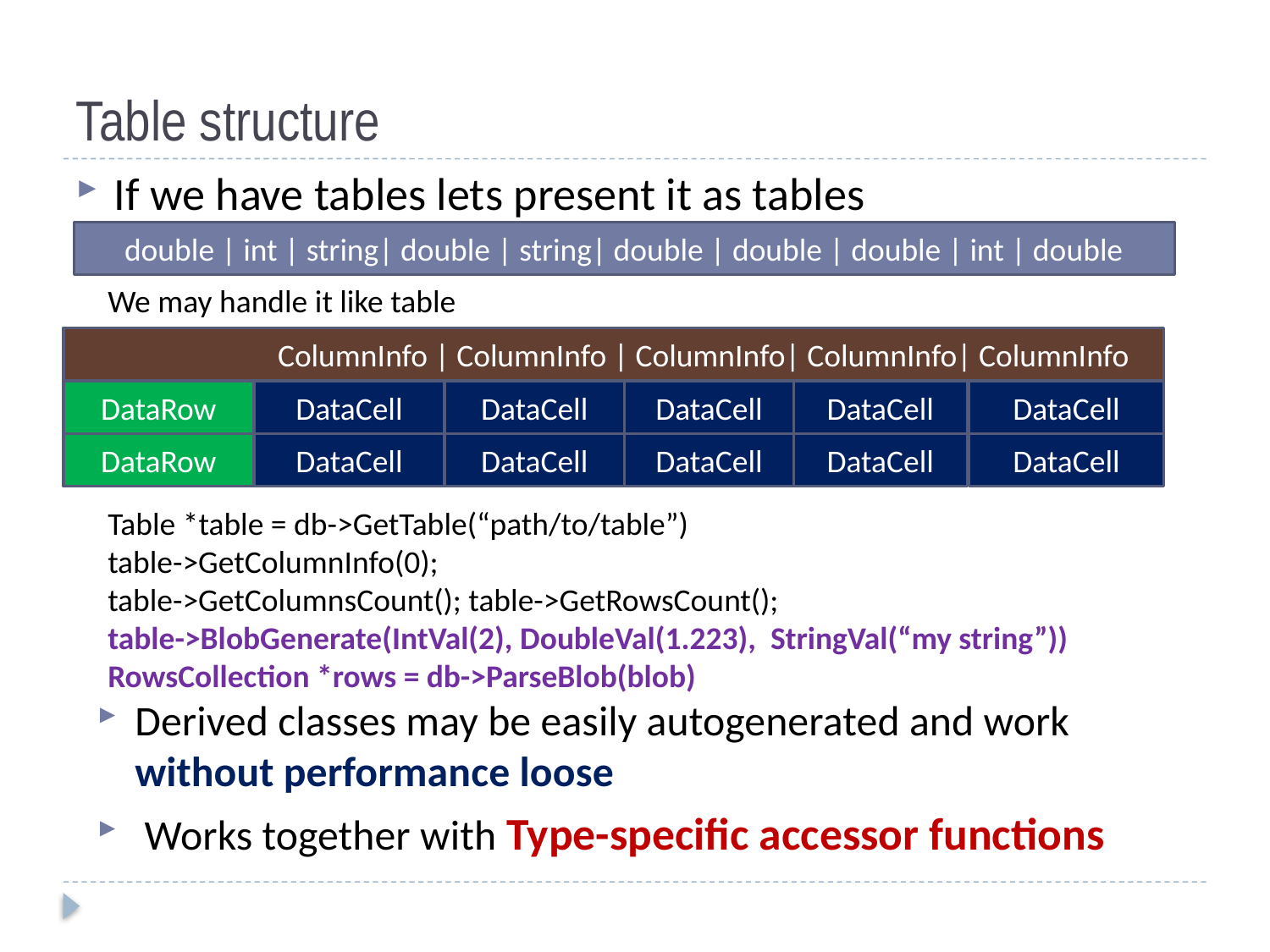

# Table structure
If we have tables lets present it as tables
double | int | string| double | string| double | double | double | int | double
We may handle it like table
                         ColumnInfo | ColumnInfo | ColumnInfo| ColumnInfo| ColumnInfo
DataRow
DataCell
DataCell
DataCell
DataCell
DataCell
DataRow
DataCell
DataCell
DataCell
DataCell
DataCell
Table *table = db->GetTable(“path/to/table”)
table->GetColumnInfo(0);
table->GetColumnsCount(); table->GetRowsCount();
table->BlobGenerate(IntVal(2), DoubleVal(1.223),  StringVal(“my string”))
RowsCollection *rows = db->ParseBlob(blob)

Derived classes may be easily autogenerated and work without performance loose
 Works together with Type-specific accessor functions